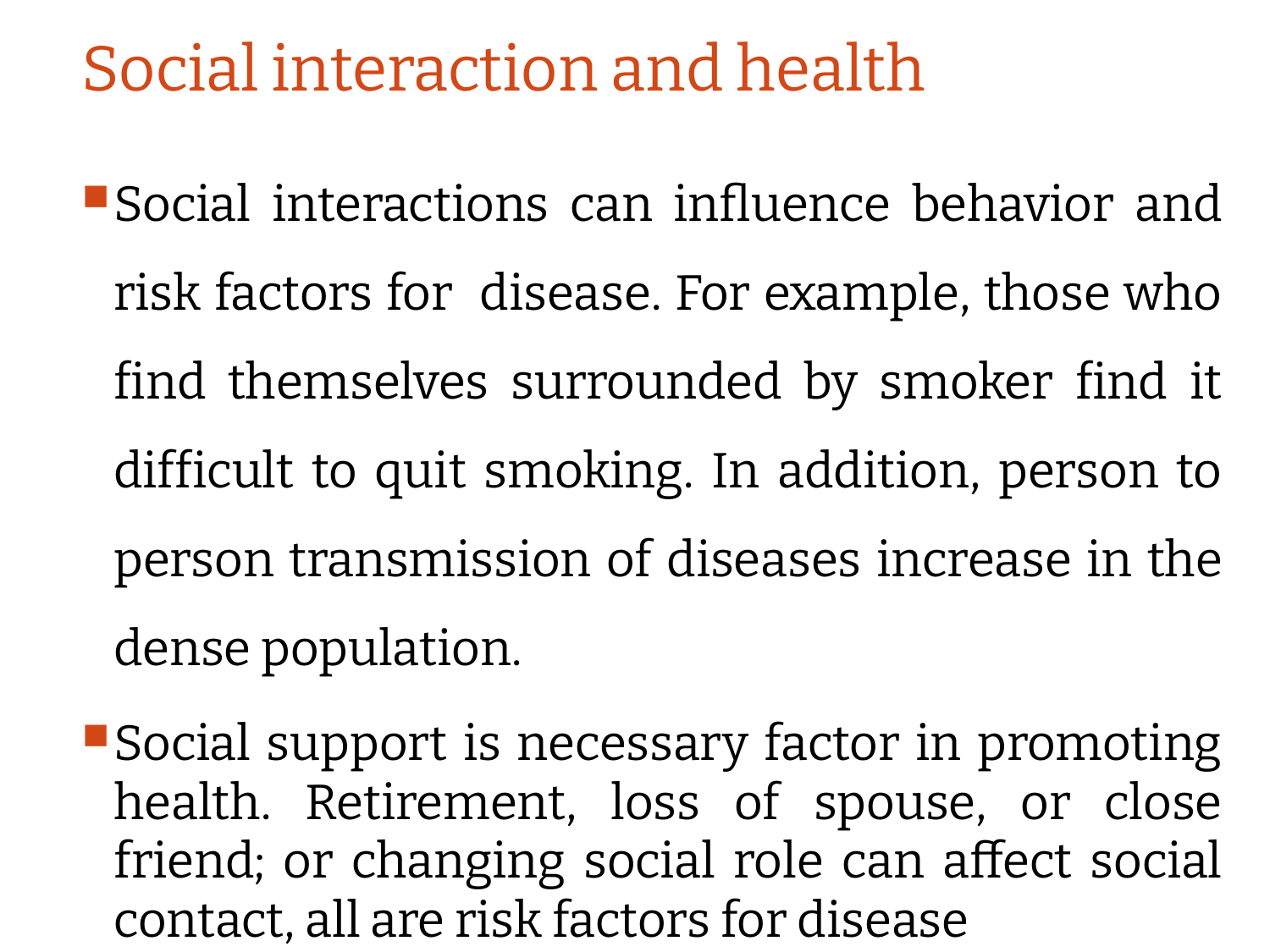

# Social interaction and health
Social interactions can influence behavior and risk factors for  disease. For example, those who find themselves surrounded by smoker find it difficult to quit smoking. In addition, person to person transmission of diseases increase in the dense population.
Social support is necessary factor in promoting health. Retirement, loss of spouse, or close friend; or changing social role can affect social contact, all are risk factors for disease